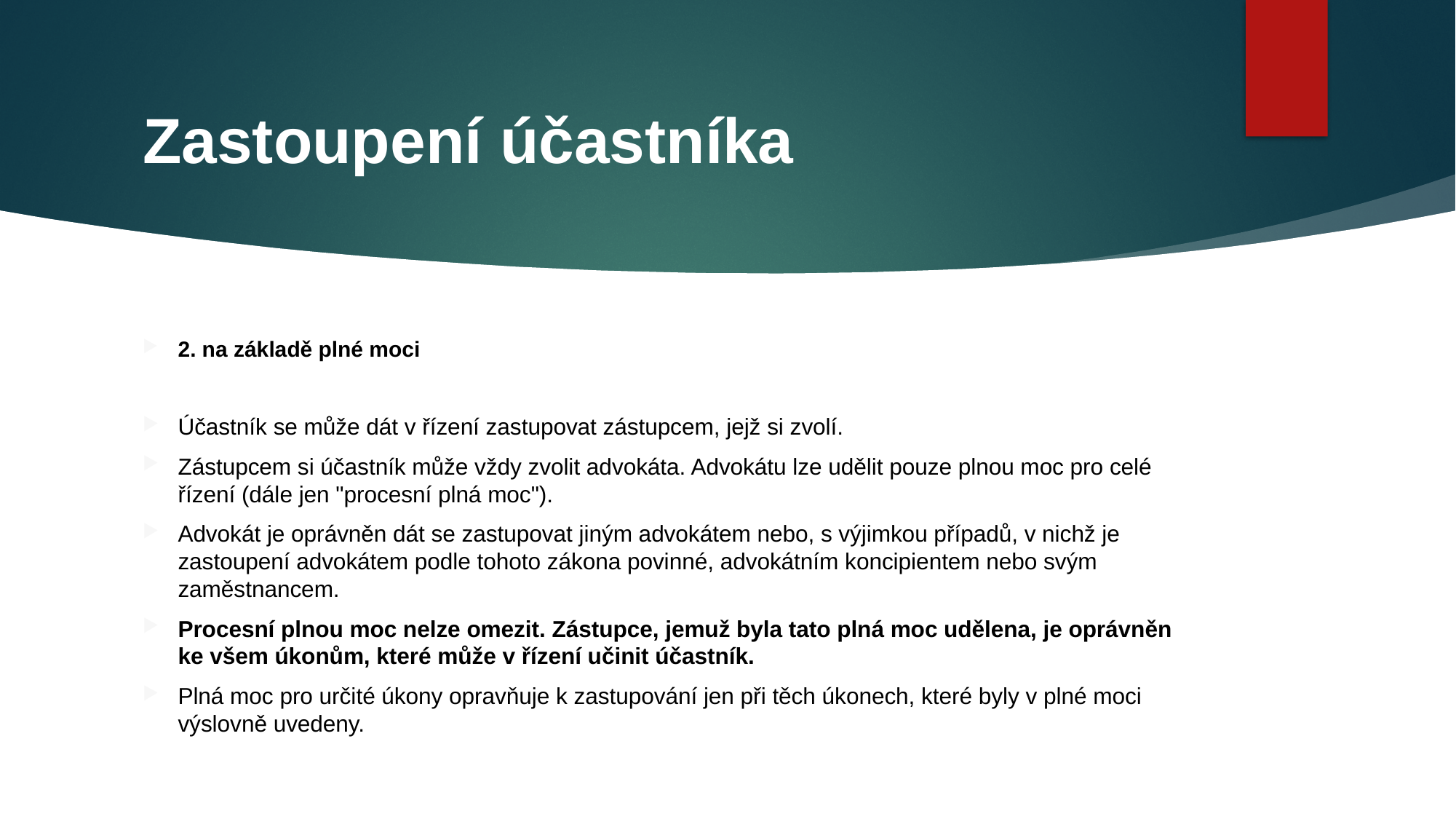

# Zastoupení účastníka

2. na základě plné moci

Účastník se může dát v řízení zastupovat zástupcem, jejž si zvolí.
Zástupcem si účastník může vždy zvolit advokáta. Advokátu lze udělit pouze plnou moc pro celé řízení (dále jen "procesní plná moc").
Advokát je oprávněn dát se zastupovat jiným advokátem nebo, s výjimkou případů, v nichž je zastoupení advokátem podle tohoto zákona povinné, advokátním koncipientem nebo svým zaměstnancem.
Procesní plnou moc nelze omezit. Zástupce, jemuž byla tato plná moc udělena, je oprávněn ke všem úkonům, které může v řízení učinit účastník.
Plná moc pro určité úkony opravňuje k zastupování jen při těch úkonech, které byly v plné moci výslovně uvedeny.